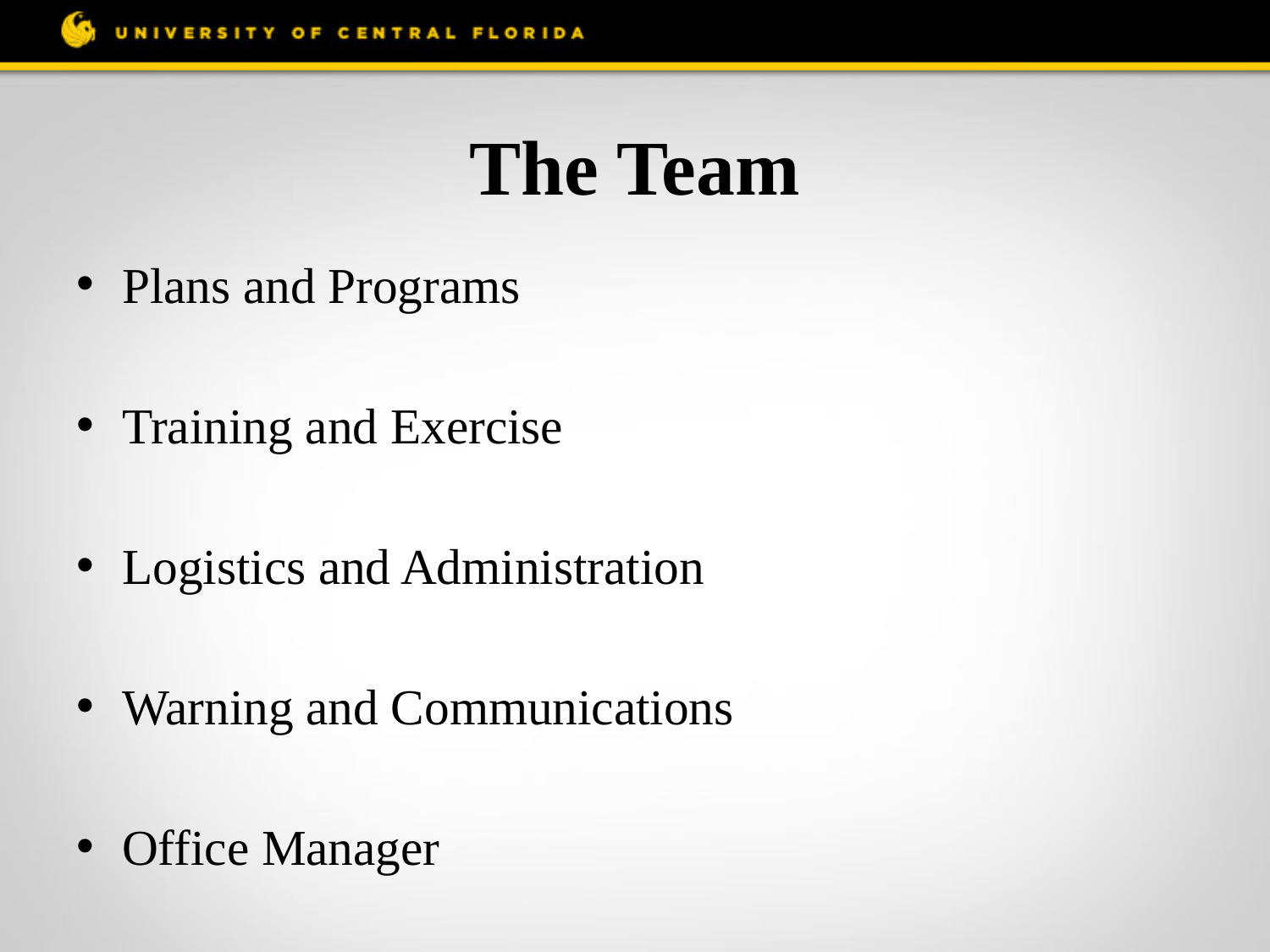

# The Team
Plans and Programs

Training and Exercise

Logistics and Administration

Warning and Communications

Office Manager